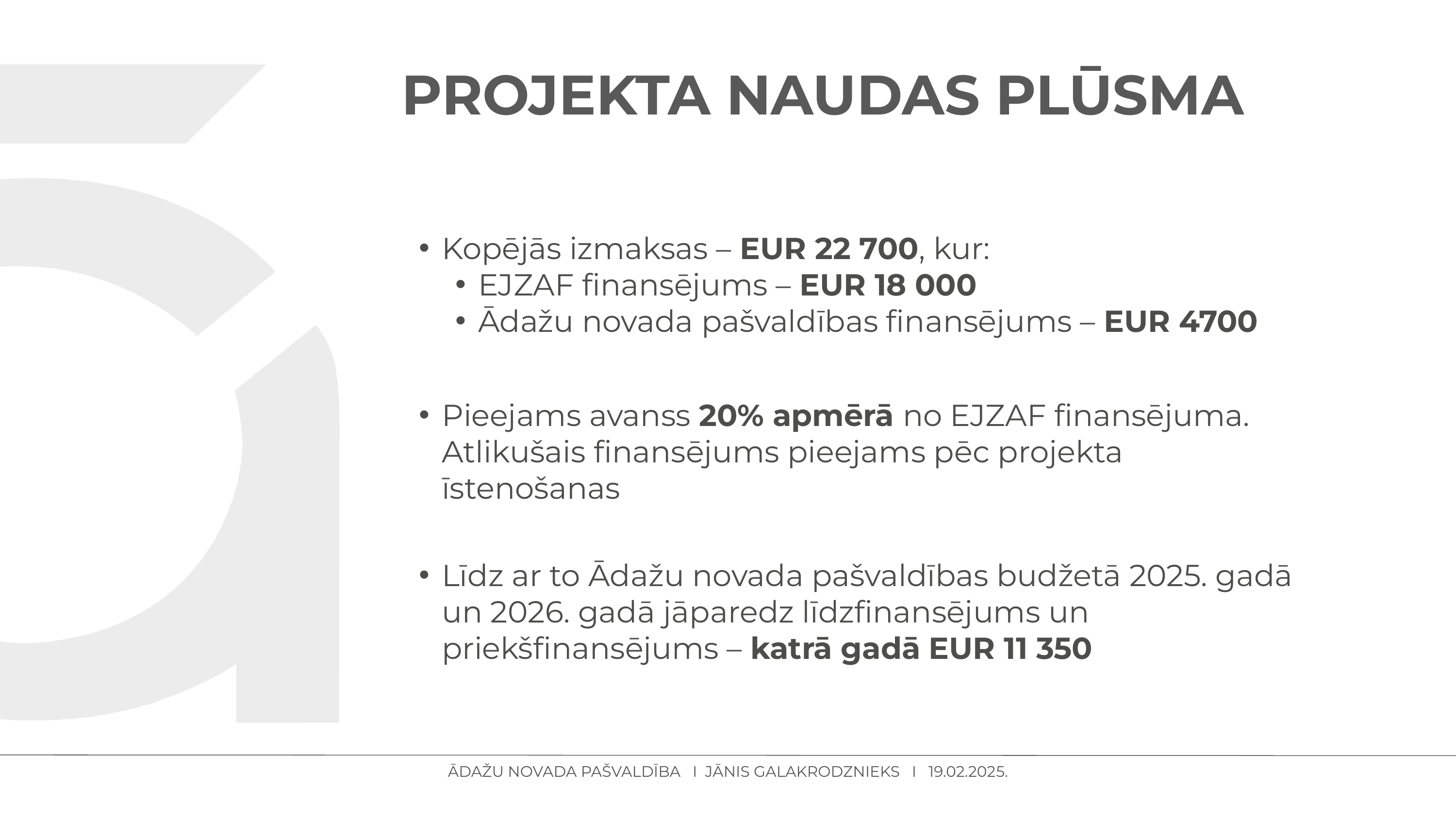

# PROJEKTA NAUDAS PLŪSMA
Kopējās izmaksas – EUR 22 700, kur:
EJZAF finansējums – EUR 18 000
Ādažu novada pašvaldības finansējums – EUR 4700
Pieejams avanss 20% apmērā no EJZAF finansējuma. Atlikušais finansējums pieejams pēc projekta īstenošanas
Līdz ar to Ādažu novada pašvaldības budžetā 2025. gadā un 2026. gadā jāparedz līdzfinansējums un priekšfinansējums – katrā gadā EUR 11 350

ĀDAŽU NOVADA PAŠVALDĪBA   I  JĀNIS GALAKRODZNIEKS   I   19.02.2025.